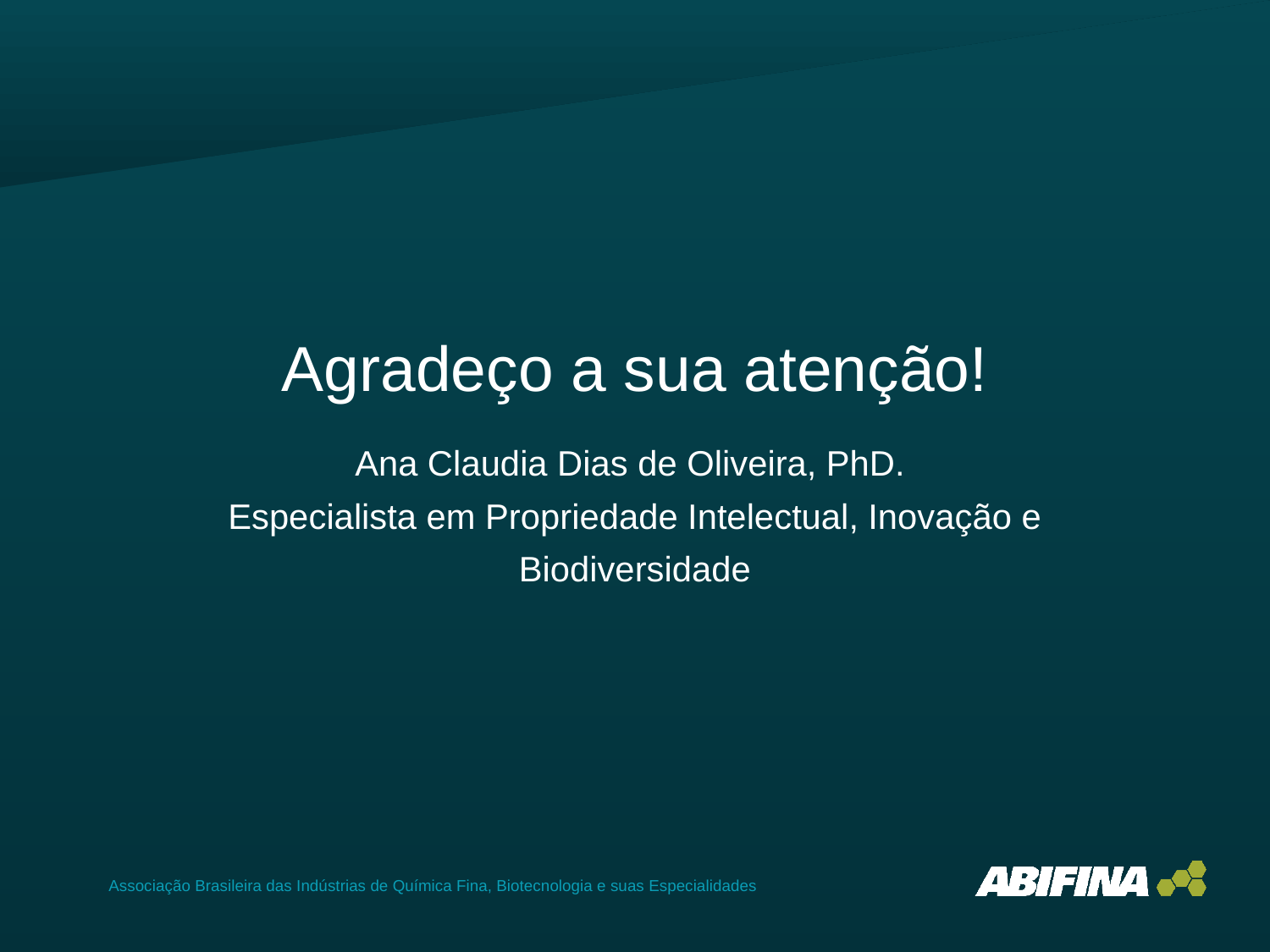

Agradeço a sua atenção!
Ana Claudia Dias de Oliveira, PhD.
Especialista em Propriedade Intelectual, Inovação e Biodiversidade